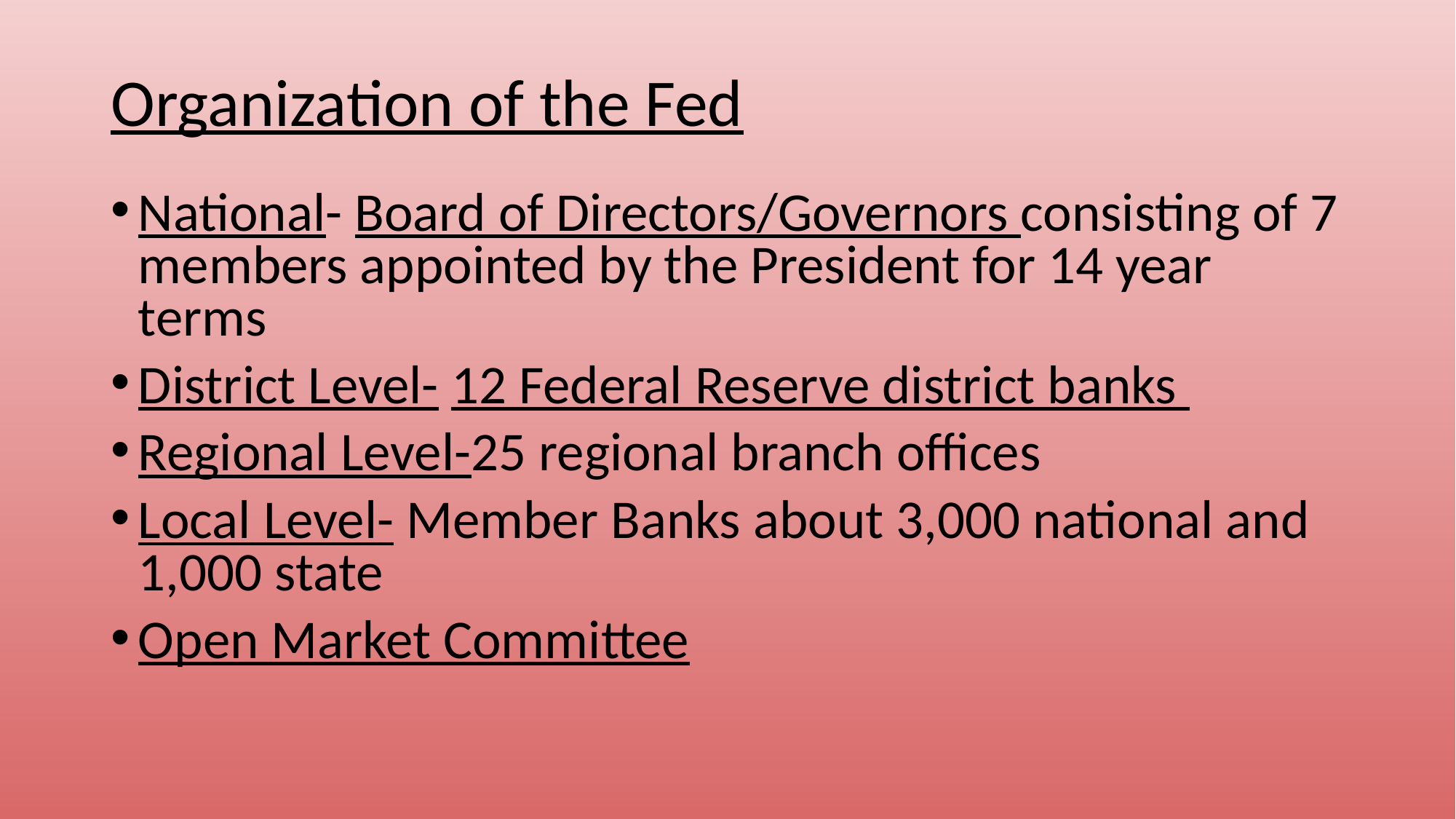

# Organization of the Fed
National- Board of Directors/Governors consisting of 7 members appointed by the President for 14 year terms
District Level- 12 Federal Reserve district banks
Regional Level-25 regional branch offices
Local Level- Member Banks about 3,000 national and 1,000 state
Open Market Committee